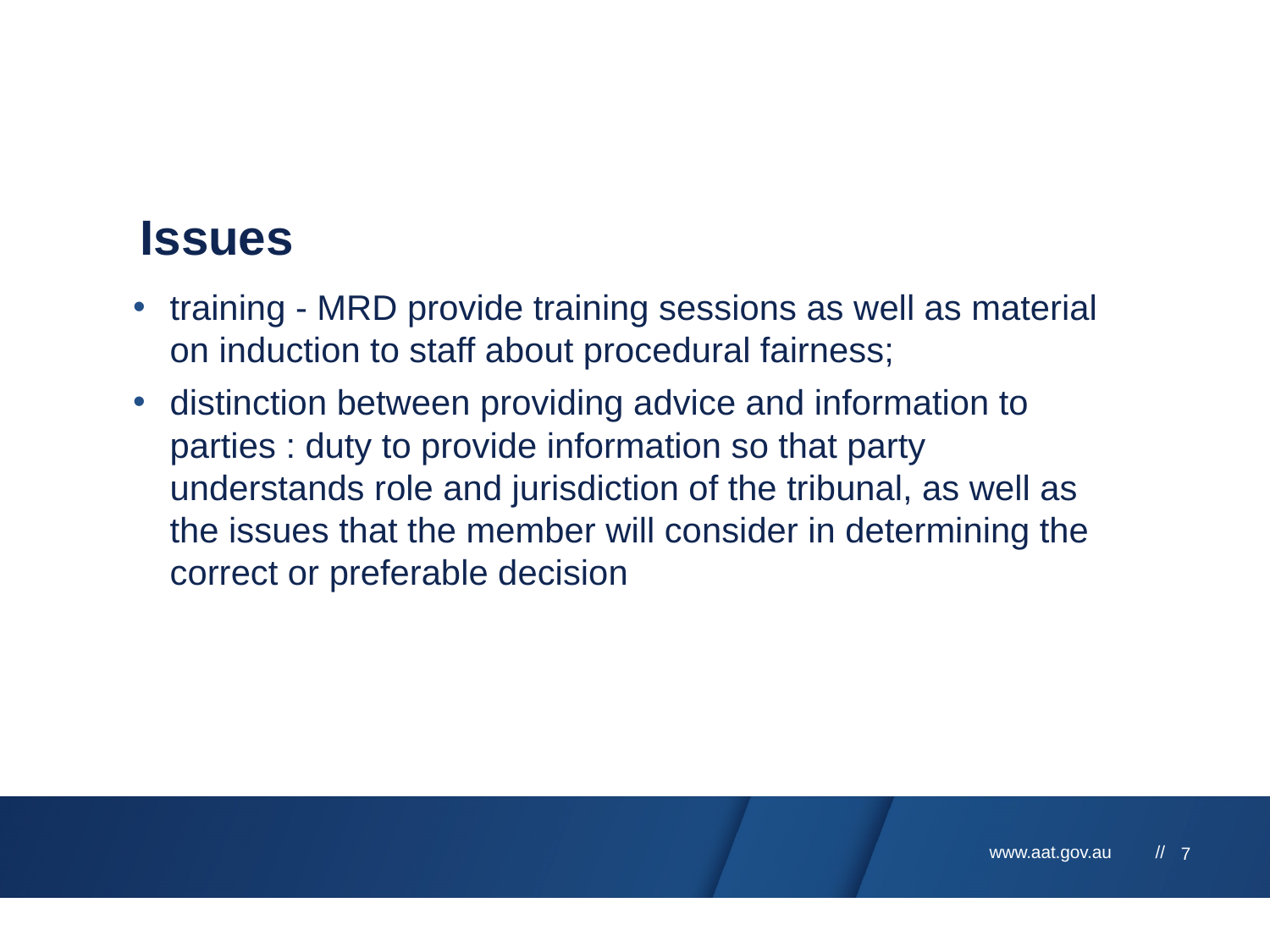

# Issues
training - MRD provide training sessions as well as material on induction to staff about procedural fairness;
distinction between providing advice and information to parties : duty to provide information so that party understands role and jurisdiction of the tribunal, as well as the issues that the member will consider in determining the correct or preferable decision

7